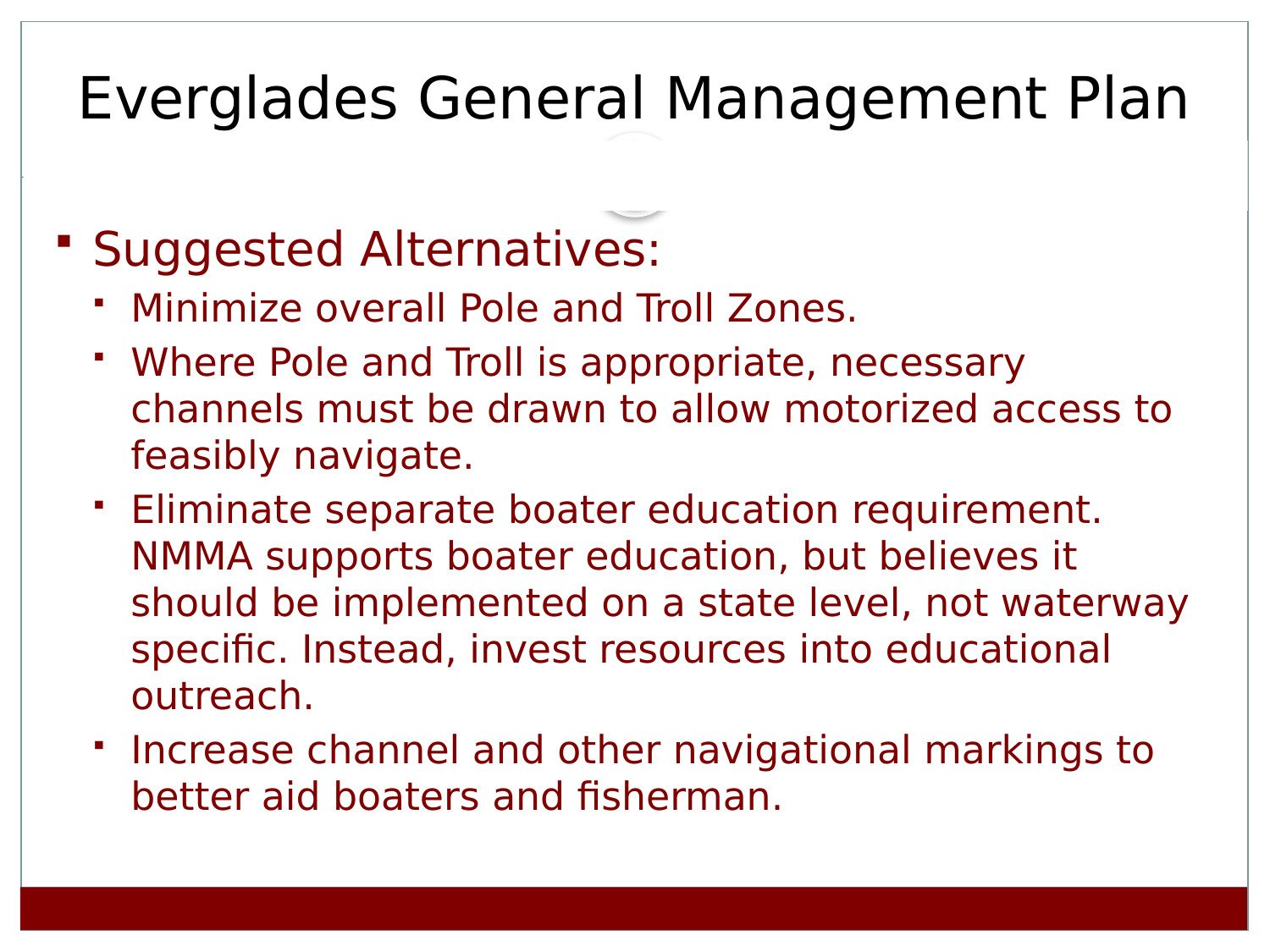

# Everglades General Management Plan
Suggested Alternatives:
Minimize overall Pole and Troll Zones.
Where Pole and Troll is appropriate, necessary channels must be drawn to allow motorized access to feasibly navigate.
Eliminate separate boater education requirement. NMMA supports boater education, but believes it should be implemented on a state level, not waterway specific. Instead, invest resources into educational outreach.
Increase channel and other navigational markings to better aid boaters and fisherman.